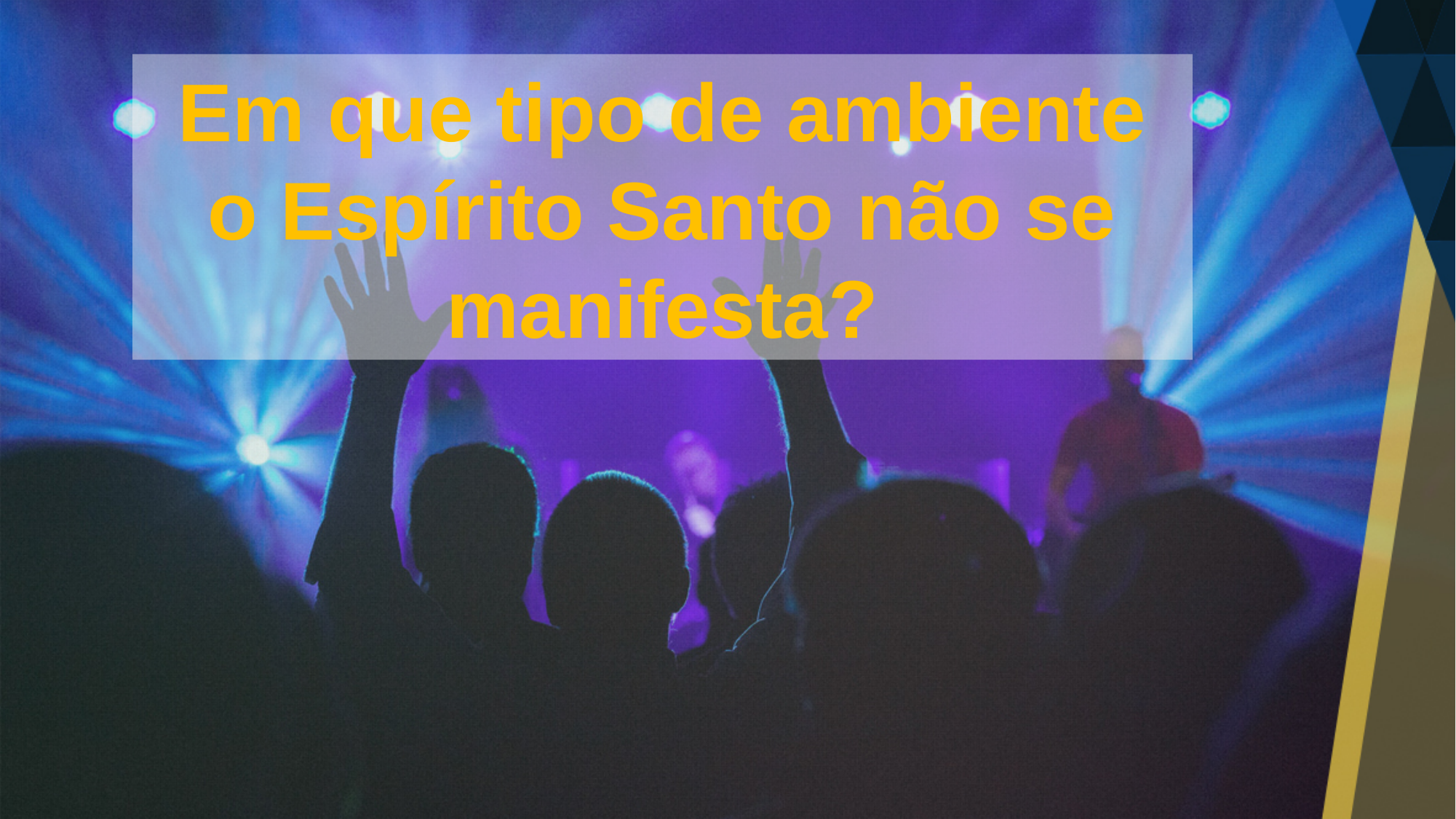

Em que tipo de ambiente o Espírito Santo não se manifesta?